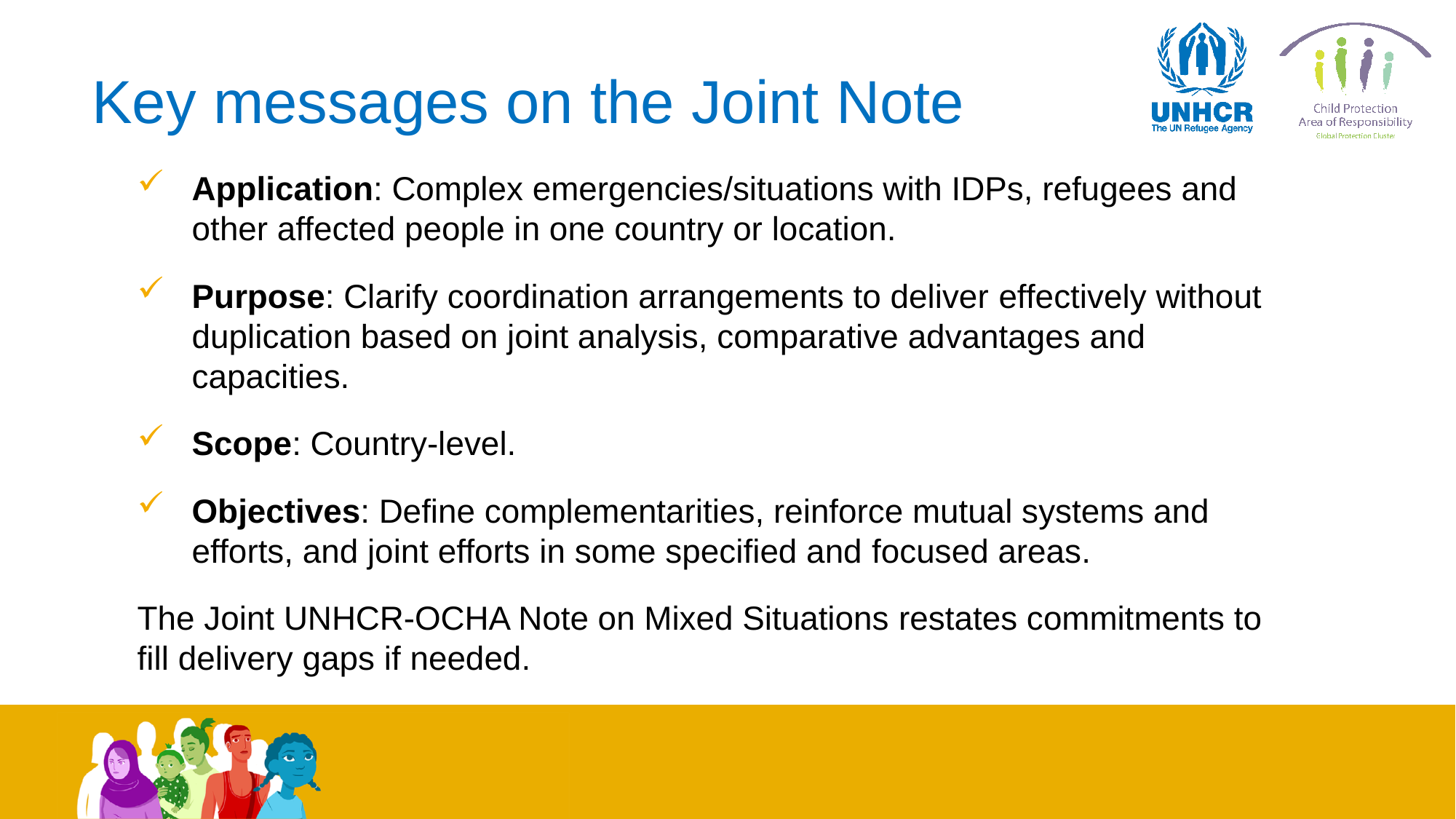

# Key messages on the Joint Note
Application: Complex emergencies/situations with IDPs, refugees and other affected people in one country or location.
Purpose: Clarify coordination arrangements to deliver effectively without duplication based on joint analysis, comparative advantages and capacities.
Scope: Country-level.
Objectives: Define complementarities, reinforce mutual systems and efforts, and joint efforts in some specified and focused areas.
The Joint UNHCR-OCHA Note on Mixed Situations restates commitments to fill delivery gaps if needed.